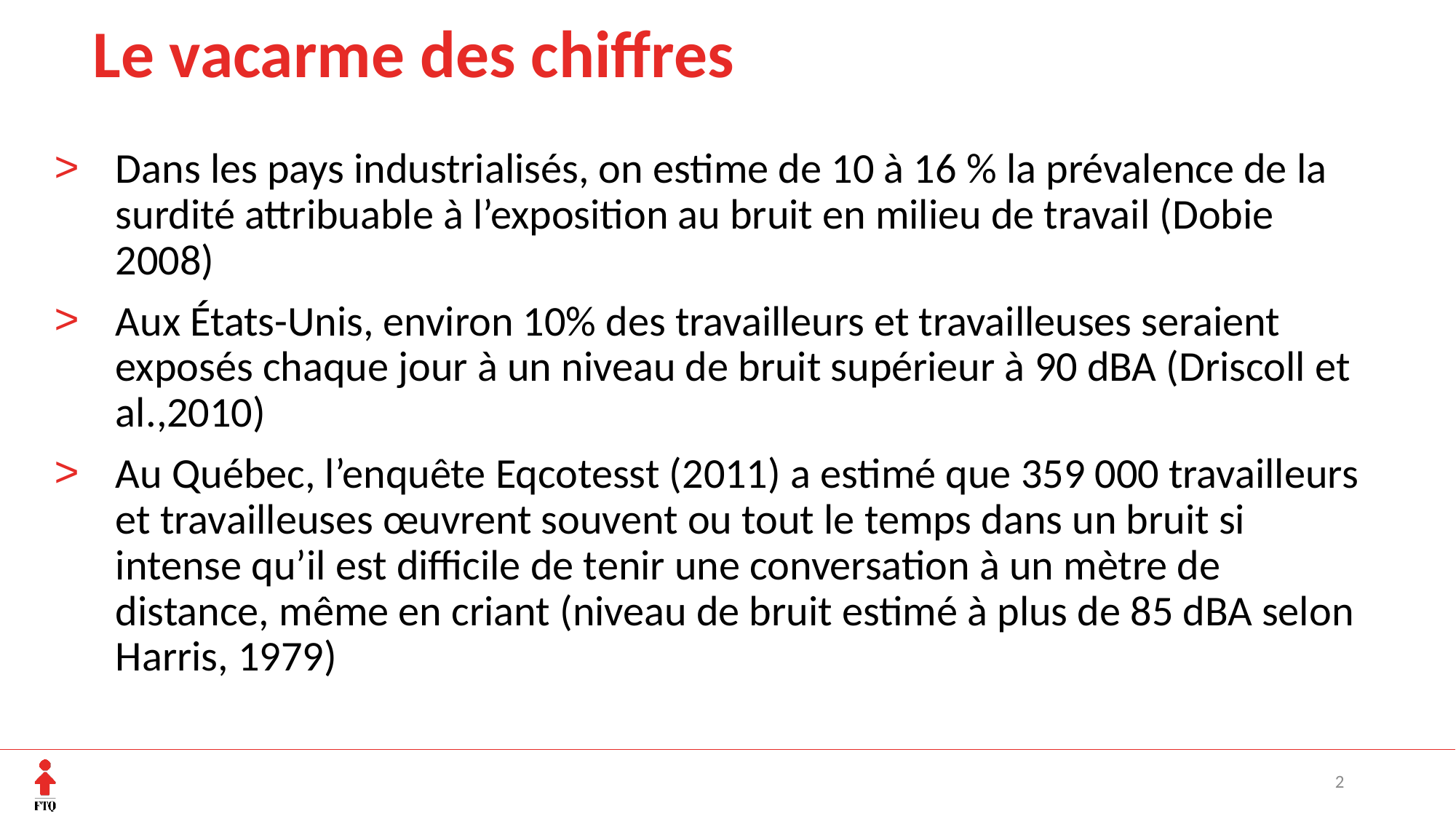

# Le vacarme des chiffres
Dans les pays industrialisés, on estime de 10 à 16 % la prévalence de la surdité attribuable à l’exposition au bruit en milieu de travail (Dobie 2008)
Aux États-Unis, environ 10% des travailleurs et travailleuses seraient exposés chaque jour à un niveau de bruit supérieur à 90 dBA (Driscoll et al.,2010)
Au Québec, l’enquête Eqcotesst (2011) a estimé que 359 000 travailleurs et travailleuses œuvrent souvent ou tout le temps dans un bruit si intense qu’il est difficile de tenir une conversation à un mètre de distance, même en criant (niveau de bruit estimé à plus de 85 dBA selon Harris, 1979)
2